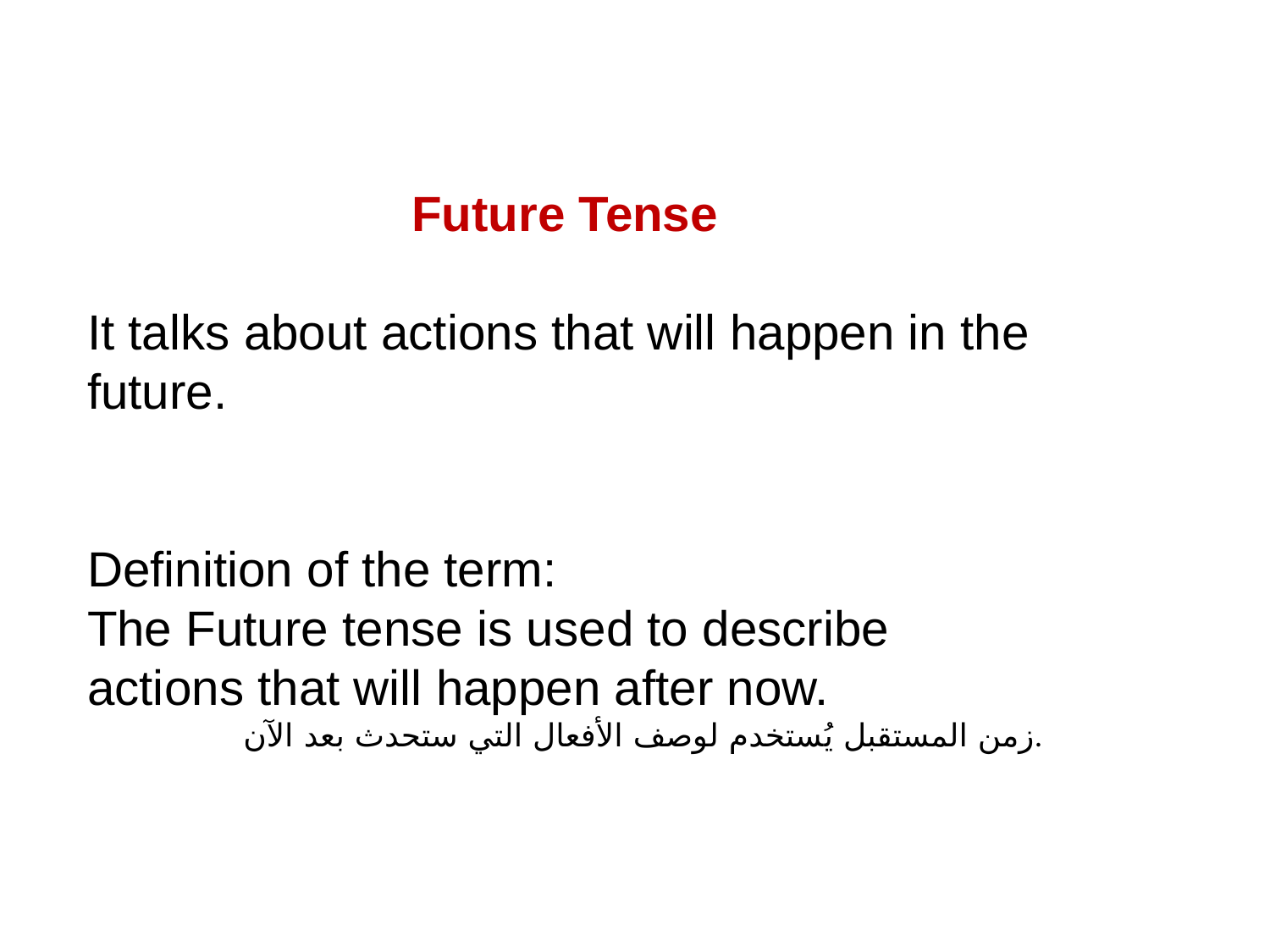

Future Tense

It talks about actions that will happen in the future.

Definition of the term:
The Future tense is used to describe actions that will happen after now.
زمن المستقبل يُستخدم لوصف الأفعال التي ستحدث بعد الآن.